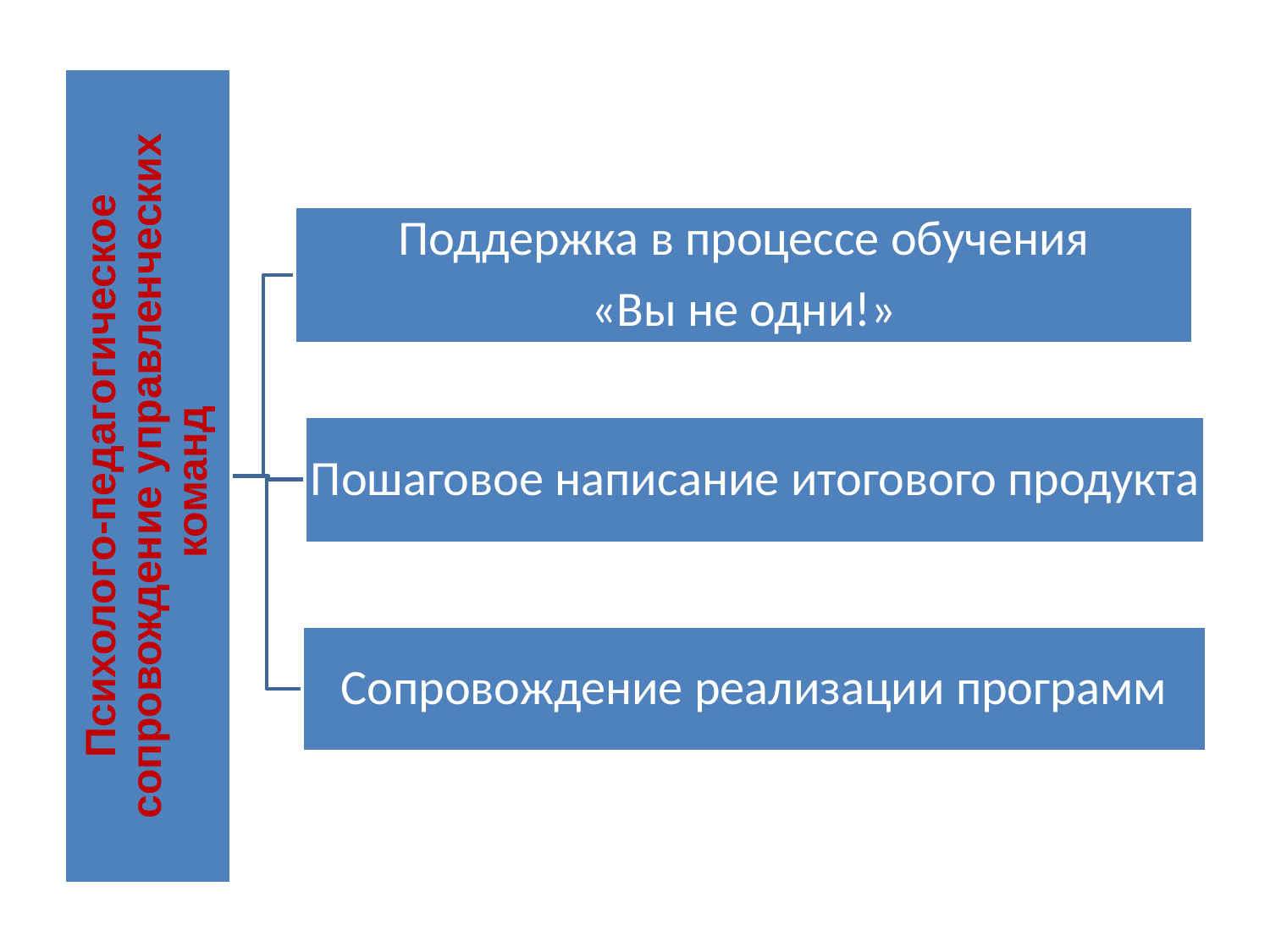

Психолого-педагогическое сопровождение управленческих команд
 Поддержка в процессе обучения
«Вы не одни!»
Пошаговое написание итогового продукта
Сопровождение реализации программ